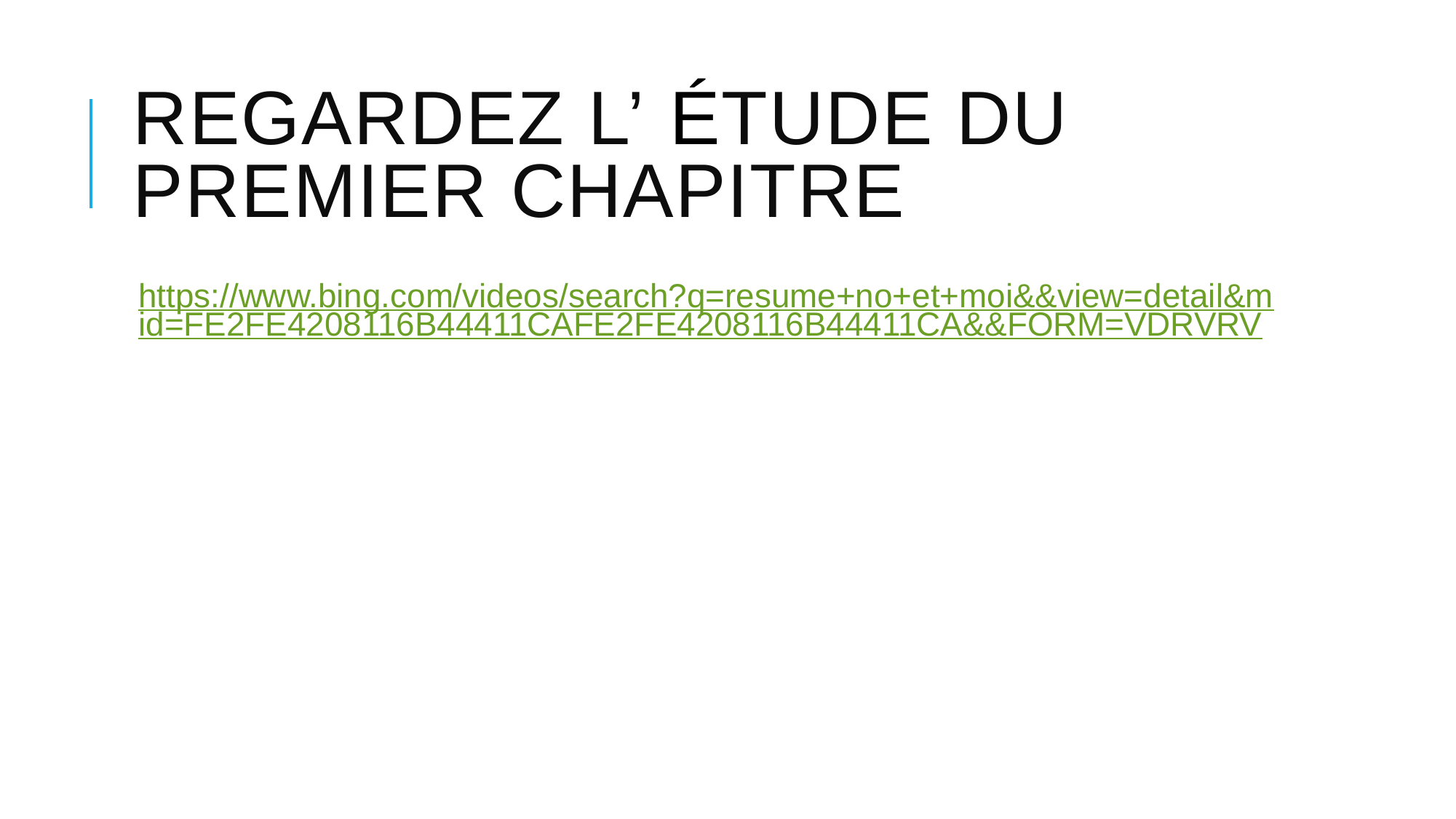

# Regardez l’ étude du premier chapitre
https://www.bing.com/videos/search?q=resume+no+et+moi&&view=detail&mid=FE2FE4208116B44411CAFE2FE4208116B44411CA&&FORM=VDRVRV